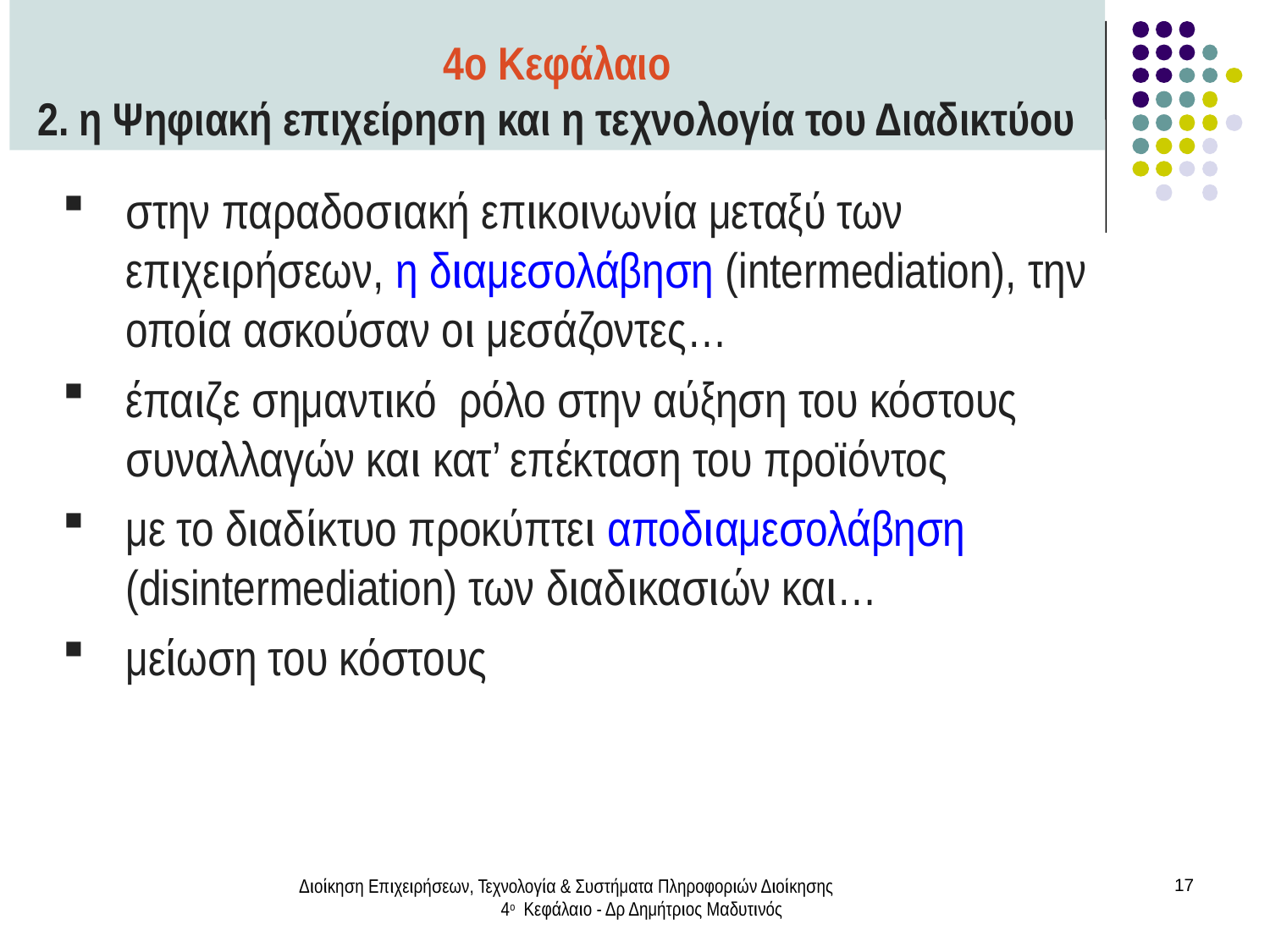

4ο Κεφάλαιο
2. η Ψηφιακή επιχείρηση και η τεχνολογία του Διαδικτύου
στην παραδοσιακή επικοινωνία μεταξύ των επιχειρήσεων, η διαμεσολάβηση (intermediation), την οποία ασκούσαν οι μεσάζοντες…
έπαιζε σημαντικό  ρόλο στην αύξηση του κόστους συναλλαγών και κατ’ επέκταση του προϊόντος
με το διαδίκτυο προκύπτει αποδιαμεσολάβηση (disintermediation) των διαδικασιών και…
μείωση του κόστους
Διοίκηση Επιχειρήσεων, Τεχνολογία & Συστήματα Πληροφοριών Διοίκησης                                   4ο  Κεφάλαιο - Δρ Δημήτριος Μαδυτινός
17